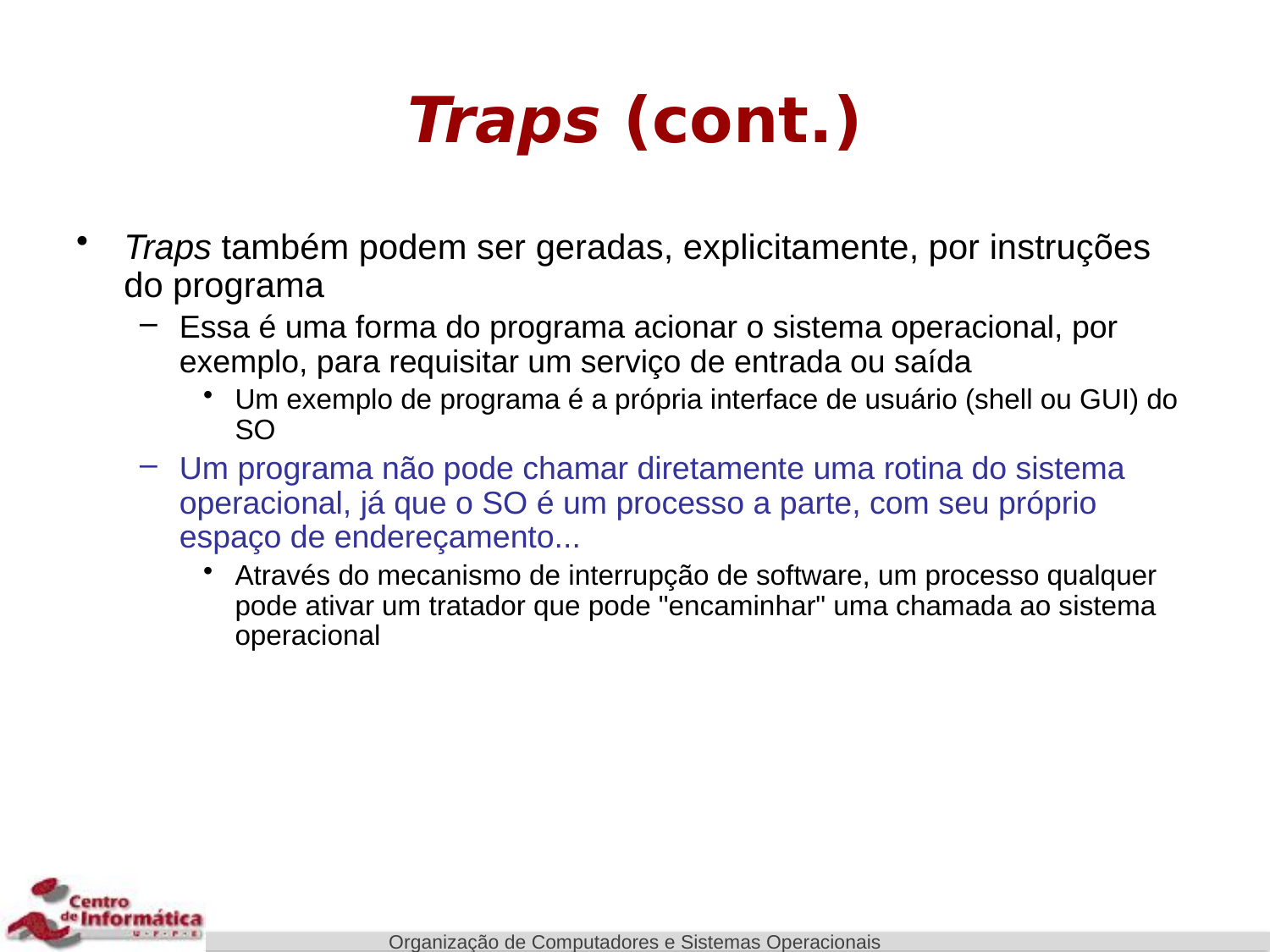

# Traps (cont.)
Traps também podem ser geradas, explicitamente, por instruções do programa
Essa é uma forma do programa acionar o sistema operacional, por exemplo, para requisitar um serviço de entrada ou saída
Um exemplo de programa é a própria interface de usuário (shell ou GUI) do SO
Um programa não pode chamar diretamente uma rotina do sistema operacional, já que o SO é um processo a parte, com seu próprio espaço de endereçamento...
Através do mecanismo de interrupção de software, um processo qualquer pode ativar um tratador que pode "encaminhar" uma chamada ao sistema operacional